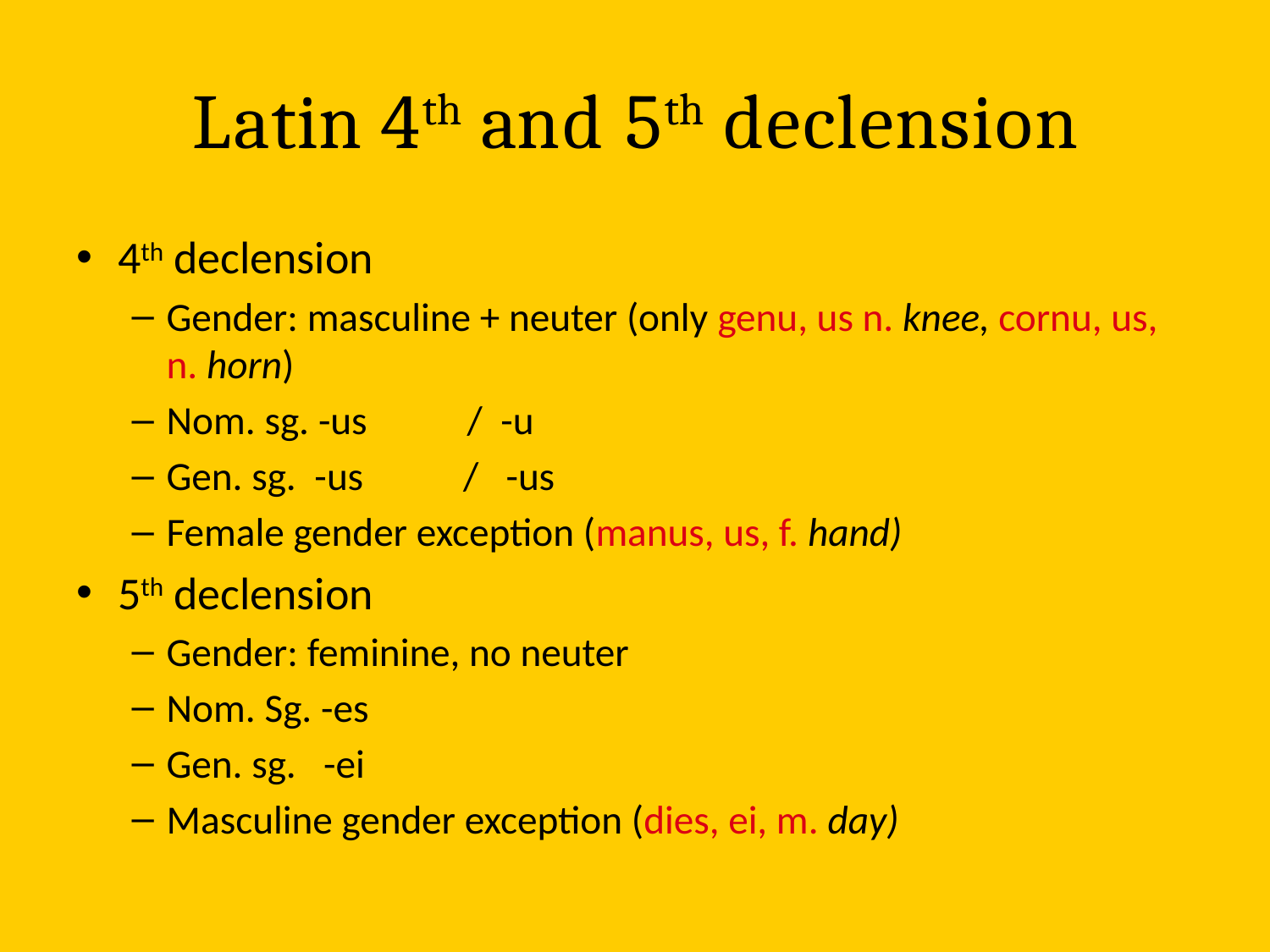

# Latin 4th and 5th declension
4th declension
Gender: masculine + neuter (only genu, us n. knee, cornu, us, n. horn)
Nom. sg. -us           /  -u
Gen. sg.  -us           /   -us
Female gender exception (manus, us, f. hand)
5th declension
Gender: feminine, no neuter
Nom. Sg. -es
Gen. sg.   -ei
Masculine gender exception (dies, ei, m. day)